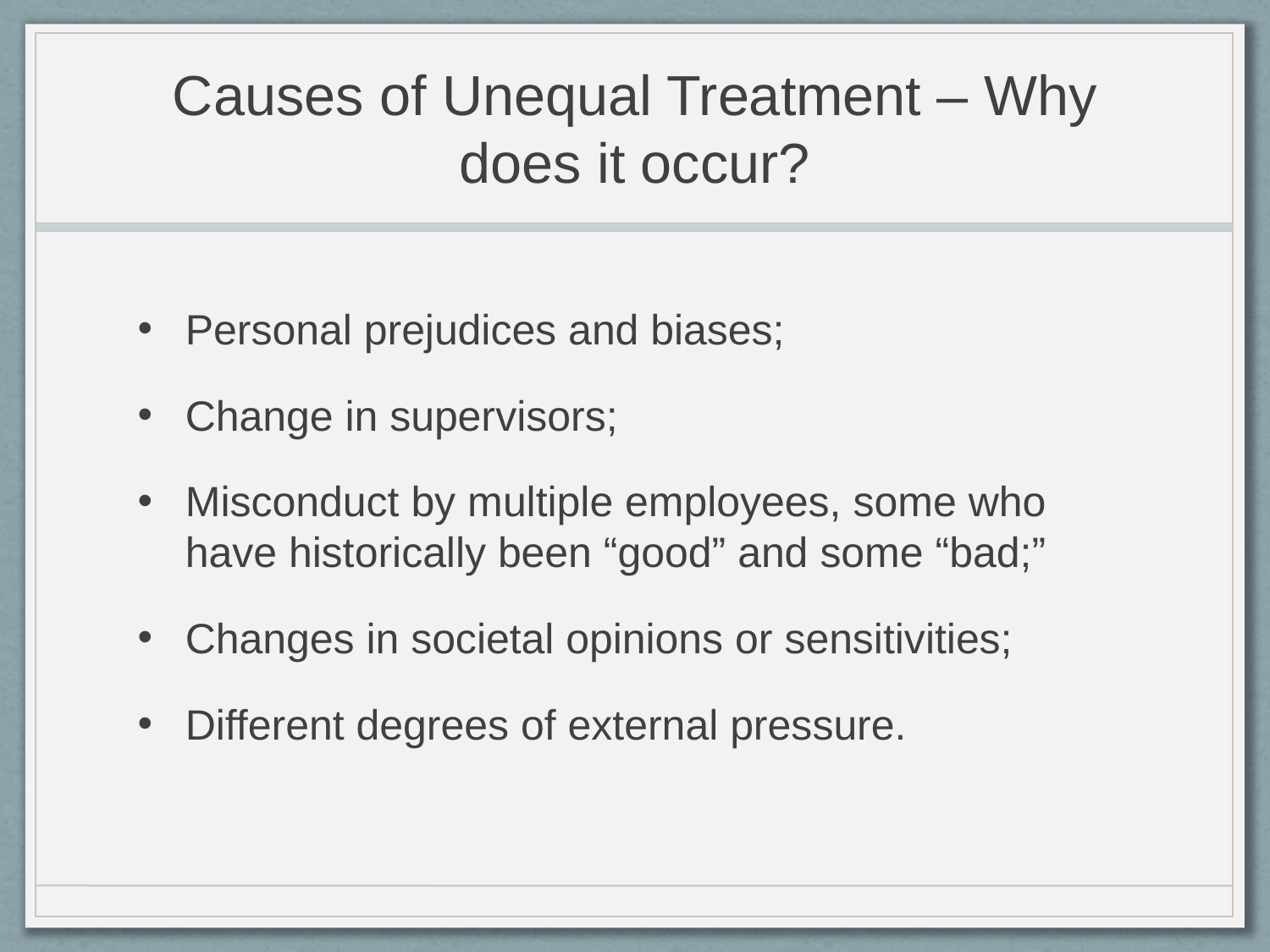

# Causes of Unequal Treatment – Why does it occur?
Personal prejudices and biases;
Change in supervisors;
Misconduct by multiple employees, some who have historically been “good” and some “bad;”
Changes in societal opinions or sensitivities;
Different degrees of external pressure.